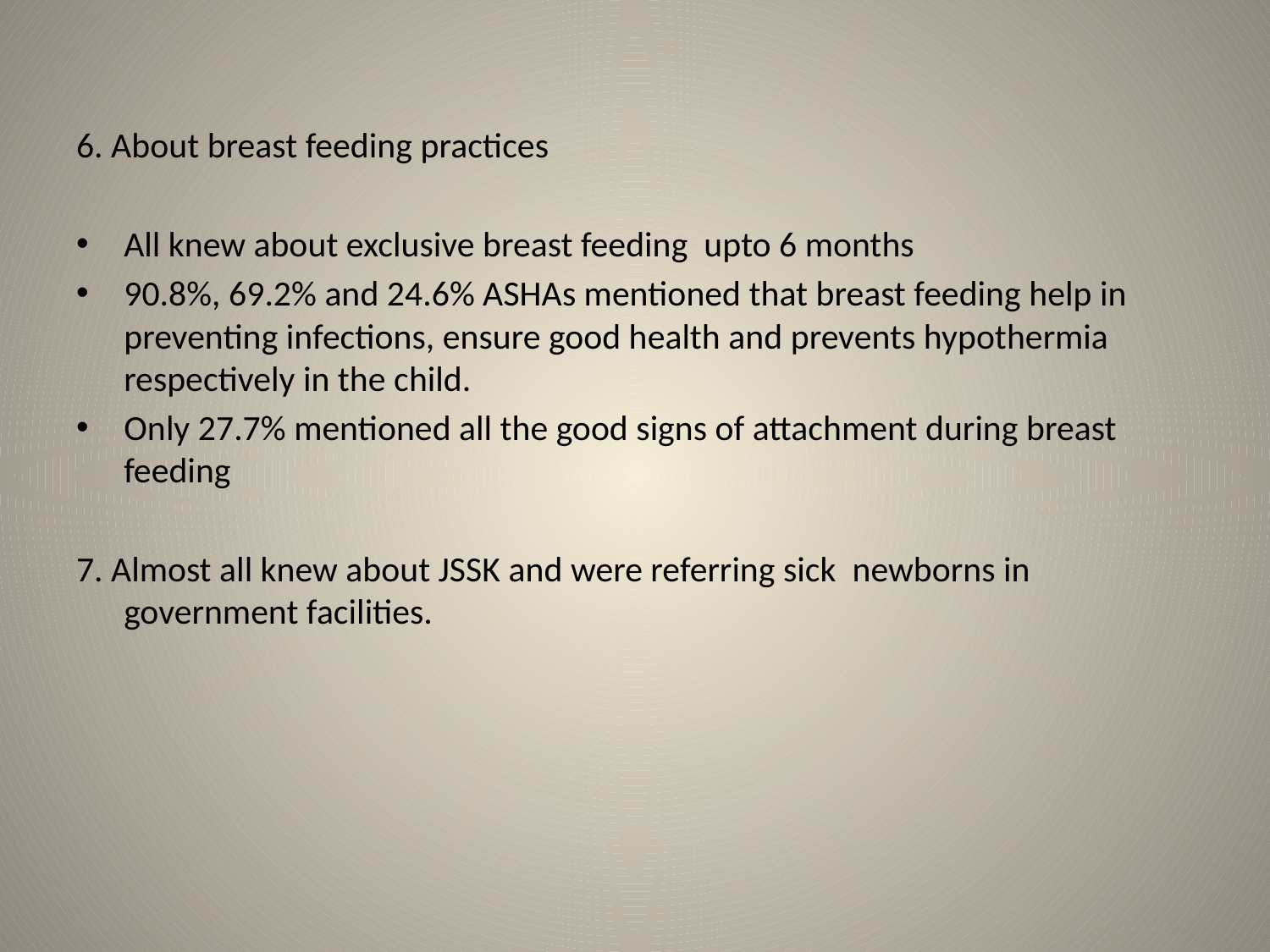

#
6. About breast feeding practices

All knew about exclusive breast feeding  upto 6 months
90.8%, 69.2% and 24.6% ASHAs mentioned that breast feeding help in preventing infections, ensure good health and prevents hypothermia respectively in the child.
Only 27.7% mentioned all the good signs of attachment during breast feeding

7. Almost all knew about JSSK and were referring sick  newborns in government facilities.